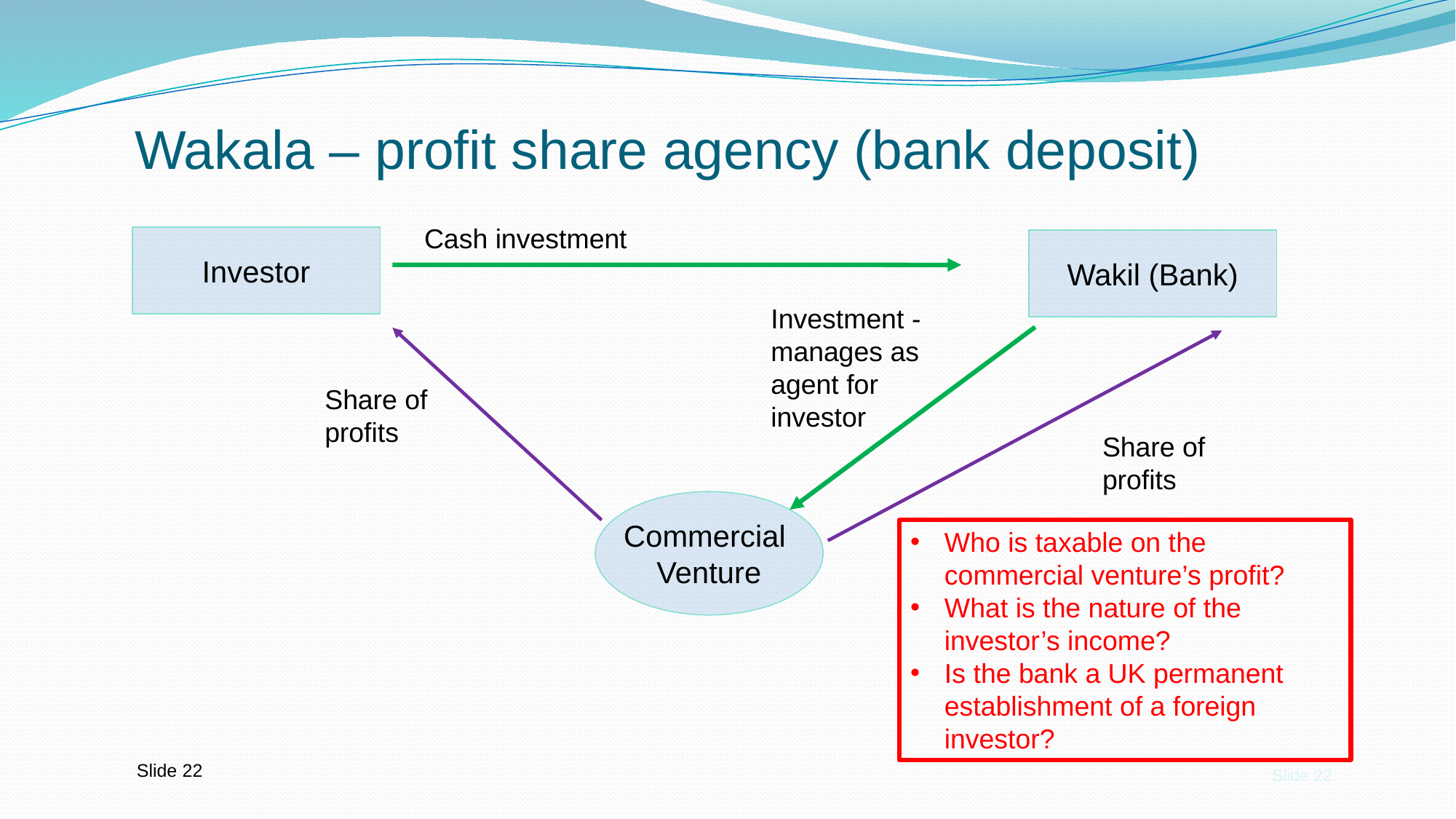

# Wakala – profit share agency (bank deposit)
Cash investment
Investor
Wakil (Bank)

Investment -manages as agent for investor

Share of profits
Share of profits
Commercial
Venture
Who is taxable on the commercial venture’s profit?
What is the nature of the investor’s income?
Is the bank a UK permanent establishment of a foreign investor?

Slide 22
Slide 22